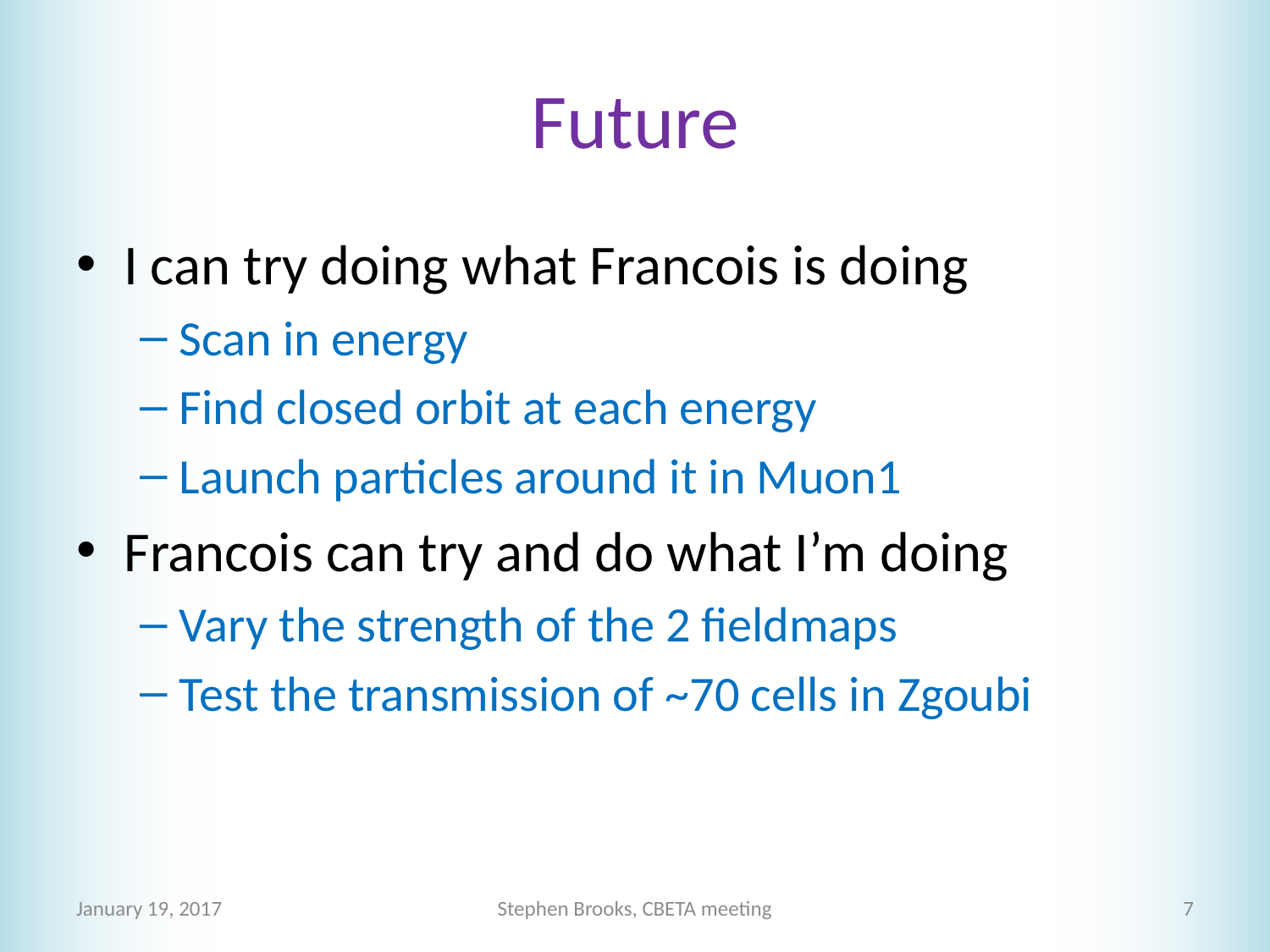

# Future
I can try doing what Francois is doing
Scan in energy
Find closed orbit at each energy
Launch particles around it in Muon1
Francois can try and do what I’m doing
Vary the strength of the 2 fieldmaps
Test the transmission of ~70 cells in Zgoubi
January 19, 2017
Stephen Brooks, CBETA meeting
7